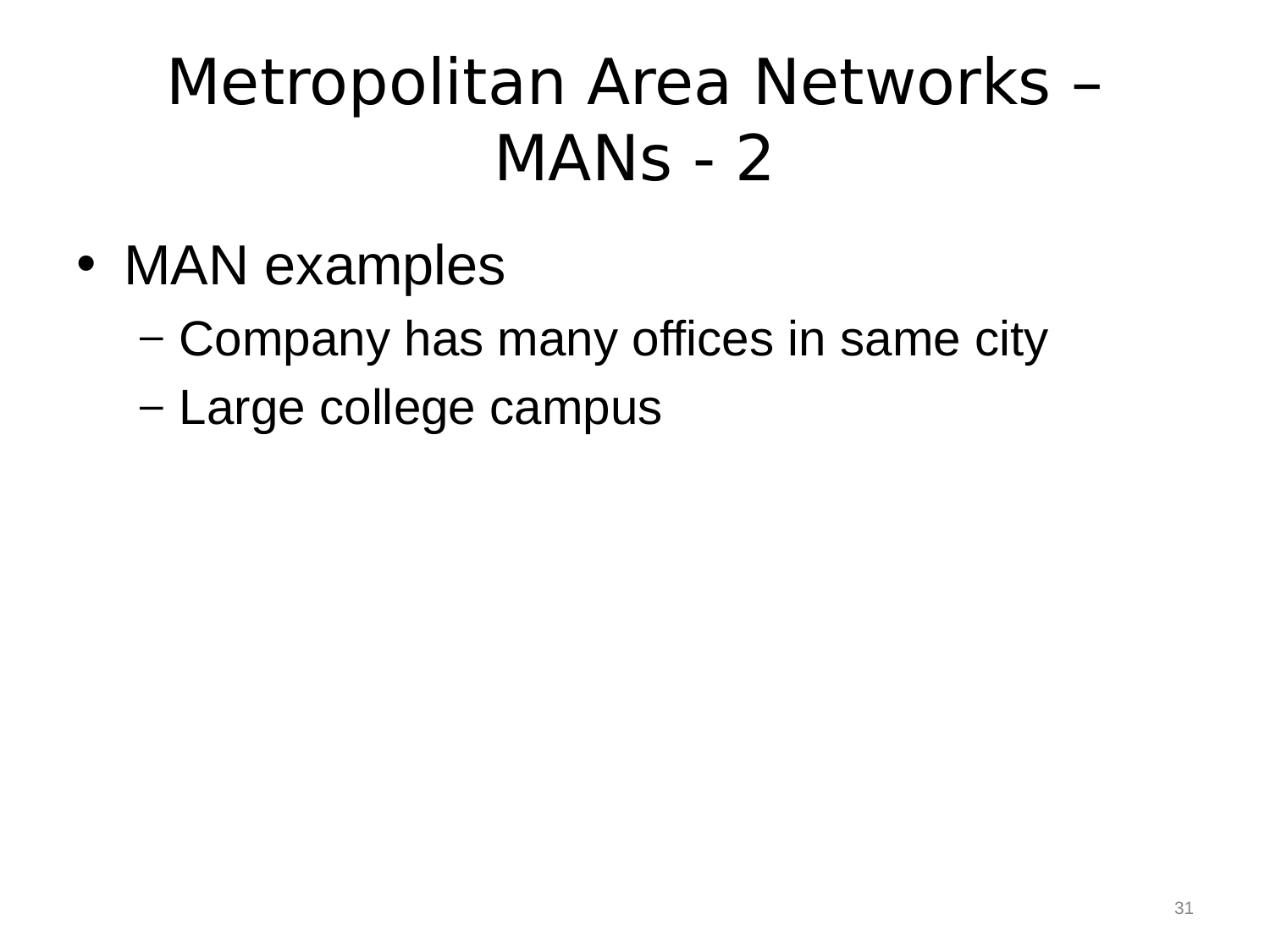

# Metropolitan Area Networks – MANs - 2
MAN examples
Company has many offices in same city
Large college campus
31